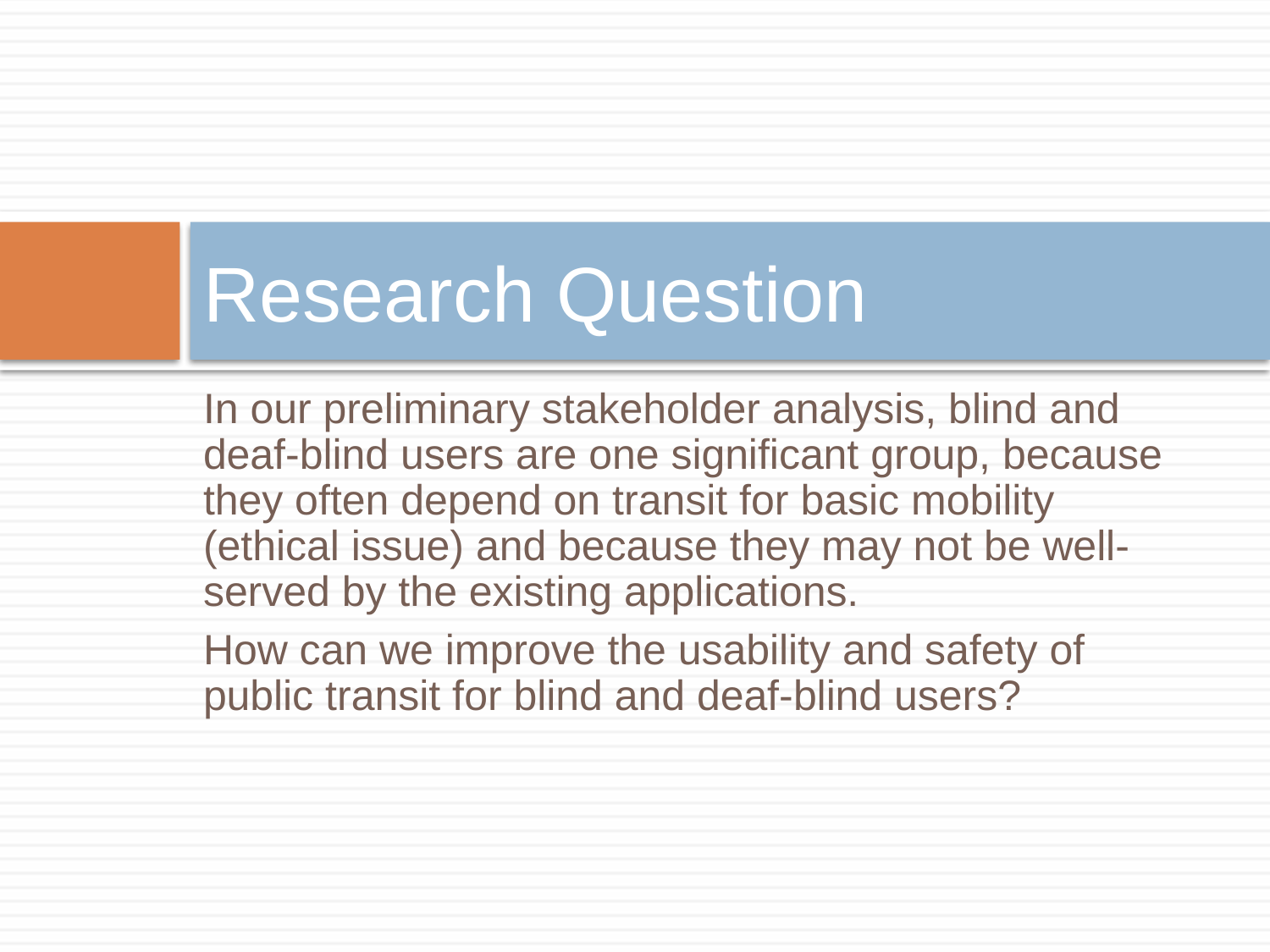

# Research Question
In our preliminary stakeholder analysis, blind and deaf-blind users are one significant group, because they often depend on transit for basic mobility (ethical issue) and because they may not be well-served by the existing applications.
How can we improve the usability and safety of public transit for blind and deaf-blind users?